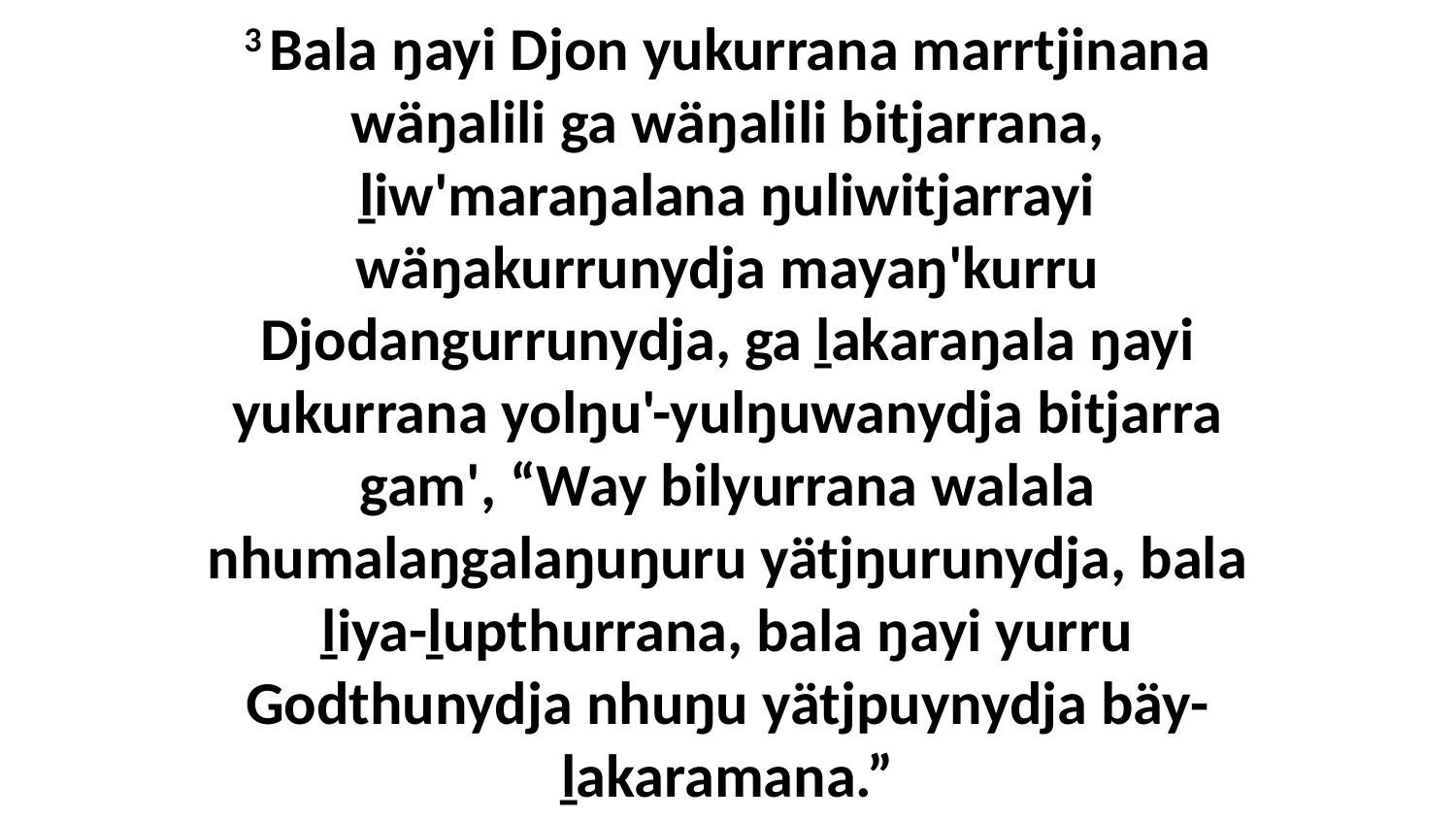

3 Bala ŋayi Djon yukurrana marrtjinana wäŋalili ga wäŋalili bitjarrana, ḻiw'maraŋalana ŋuliwitjarrayi wäŋakurrunydja mayaŋ'kurru Djodangurrunydja, ga ḻakaraŋala ŋayi yukurrana yolŋu'-yulŋuwanydja bitjarra gam', “Way bilyurrana walala nhumalaŋgalaŋuŋuru yätjŋurunydja, bala ḻiya-ḻupthurrana, bala ŋayi yurru Godthunydja nhuŋu yätjpuynydja bäy-ḻakaramana.”